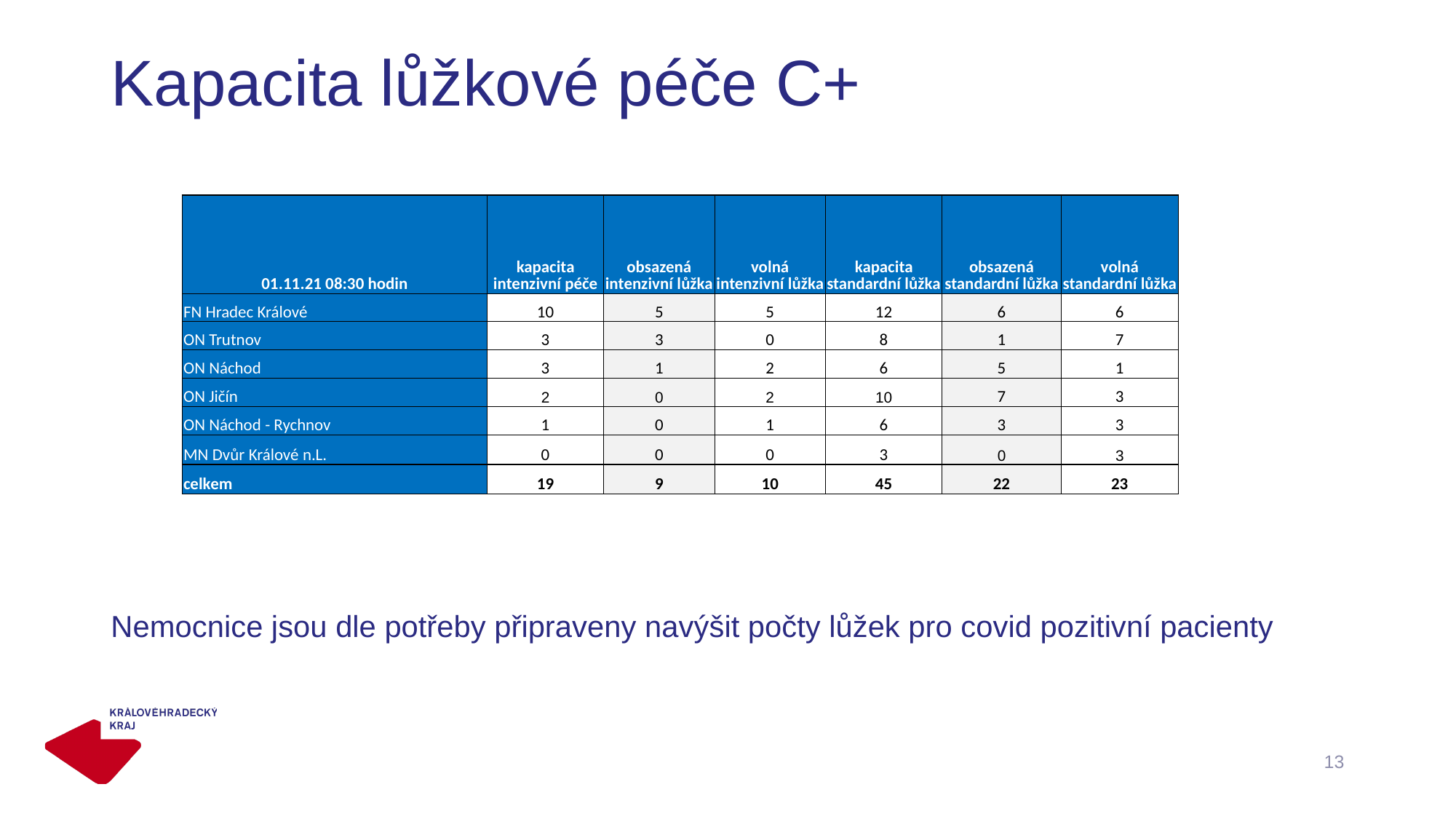

# Kapacita lůžkové péče C+

Nemocnice jsou dle potřeby připraveny navýšit počty lůžek pro covid pozitivní pacienty
| 01.11.21 08:30 hodin | kapacita intenzivní péče | obsazená intenzivní lůžka | volná intenzivní lůžka | kapacita standardní lůžka | obsazená standardní lůžka | volná standardní lůžka |
| --- | --- | --- | --- | --- | --- | --- |
| FN Hradec Králové | 10 | 5 | 5 | 12 | 6 | 6 |
| ON Trutnov | 3 | 3 | 0 | 8 | 1 | 7 |
| ON Náchod | 3 | 1 | 2 | 6 | 5 | 1 |
| ON Jičín | 2 | 0 | 2 | 10 | 7 | 3 |
| ON Náchod - Rychnov | 1 | 0 | 1 | 6 | 3 | 3 |
| MN Dvůr Králové n.L. | 0 | 0 | 0 | 3 | 0 | 3 |
| celkem | 19 | 9 | 10 | 45 | 22 | 23 |
13